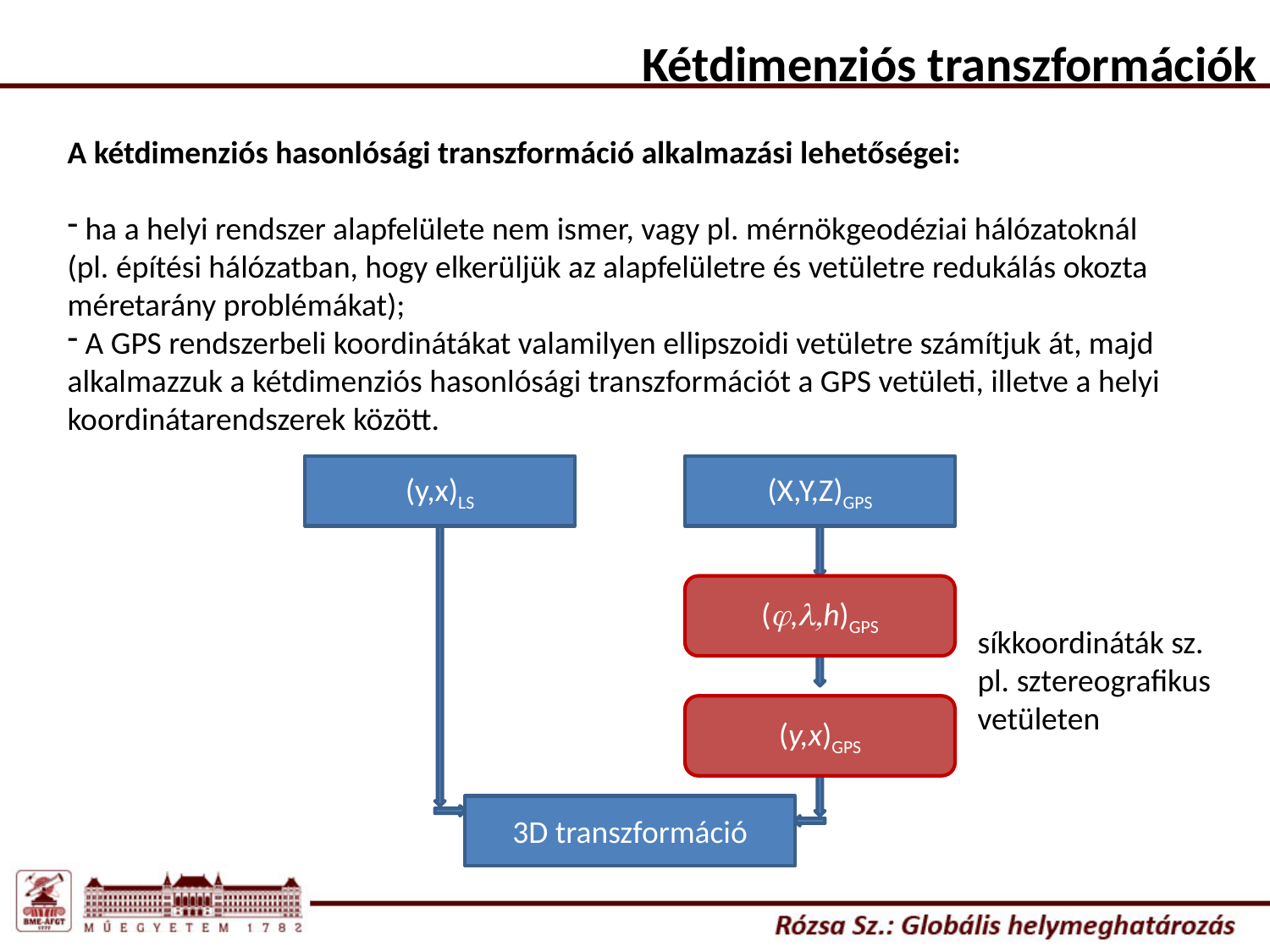

Kétdimenziós transzformációk
A kétdimenziós hasonlósági transzformáció alkalmazási lehetőségei:

 ha a helyi rendszer alapfelülete nem ismer, vagy pl. mérnökgeodéziai hálózatoknál (pl. építési hálózatban, hogy elkerüljük az alapfelületre és vetületre redukálás okozta méretarány problémákat);
 A GPS rendszerbeli koordinátákat valamilyen ellipszoidi vetületre számítjuk át, majd alkalmazzuk a kétdimenziós hasonlósági transzformációt a GPS vetületi, illetve a helyi koordinátarendszerek között.
(y,x)LS
(X,Y,Z)GPS

(ϕ,λ,h)GPS
síkkoordináták sz. pl. sztereografikus vetületen

(y,x)GPS

3D transzformáció